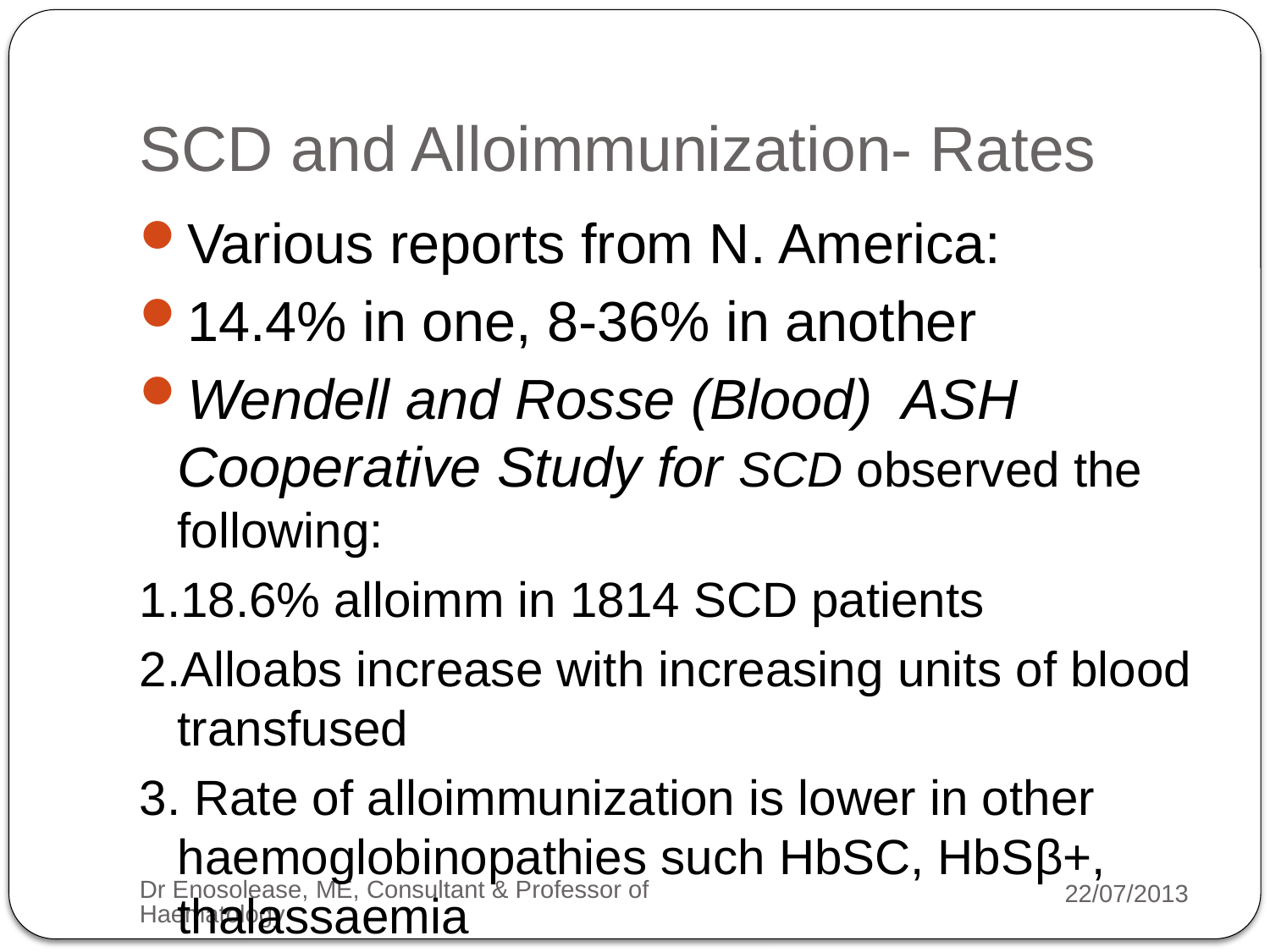

# SCD and Alloimmunization- Rates
Various reports from N. America:
14.4% in one, 8-36% in another
Wendell and Rosse (Blood)  ASH Cooperative Study for SCD observed the following:
1.18.6% alloimm in 1814 SCD patients
2.Alloabs increase with increasing units of blood transfused
3. Rate of alloimmunization is lower in other haemoglobinopathies such HbSC, HbSβ+, thalassaemia
Dr Enosolease, ME, Consultant & Professor of Haematology
22/07/2013